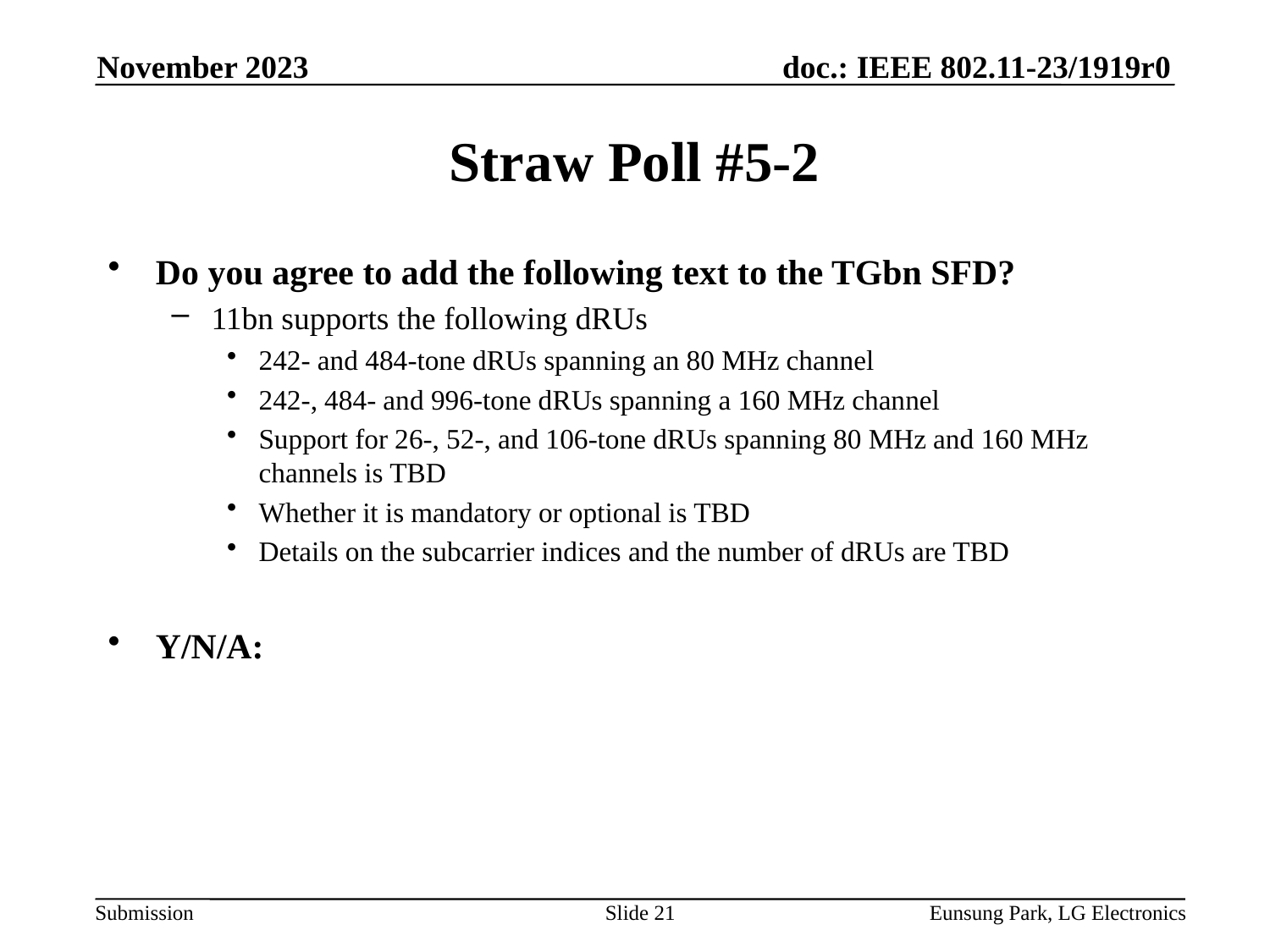

November 2023
# Straw Poll #5-2
Do you agree to add the following text to the TGbn SFD?
11bn supports the following dRUs
242- and 484-tone dRUs spanning an 80 MHz channel
242-, 484- and 996-tone dRUs spanning a 160 MHz channel
Support for 26-, 52-, and 106-tone dRUs spanning 80 MHz and 160 MHz channels is TBD
Whether it is mandatory or optional is TBD
Details on the subcarrier indices and the number of dRUs are TBD

Y/N/A:
Slide 21
Eunsung Park, LG Electronics